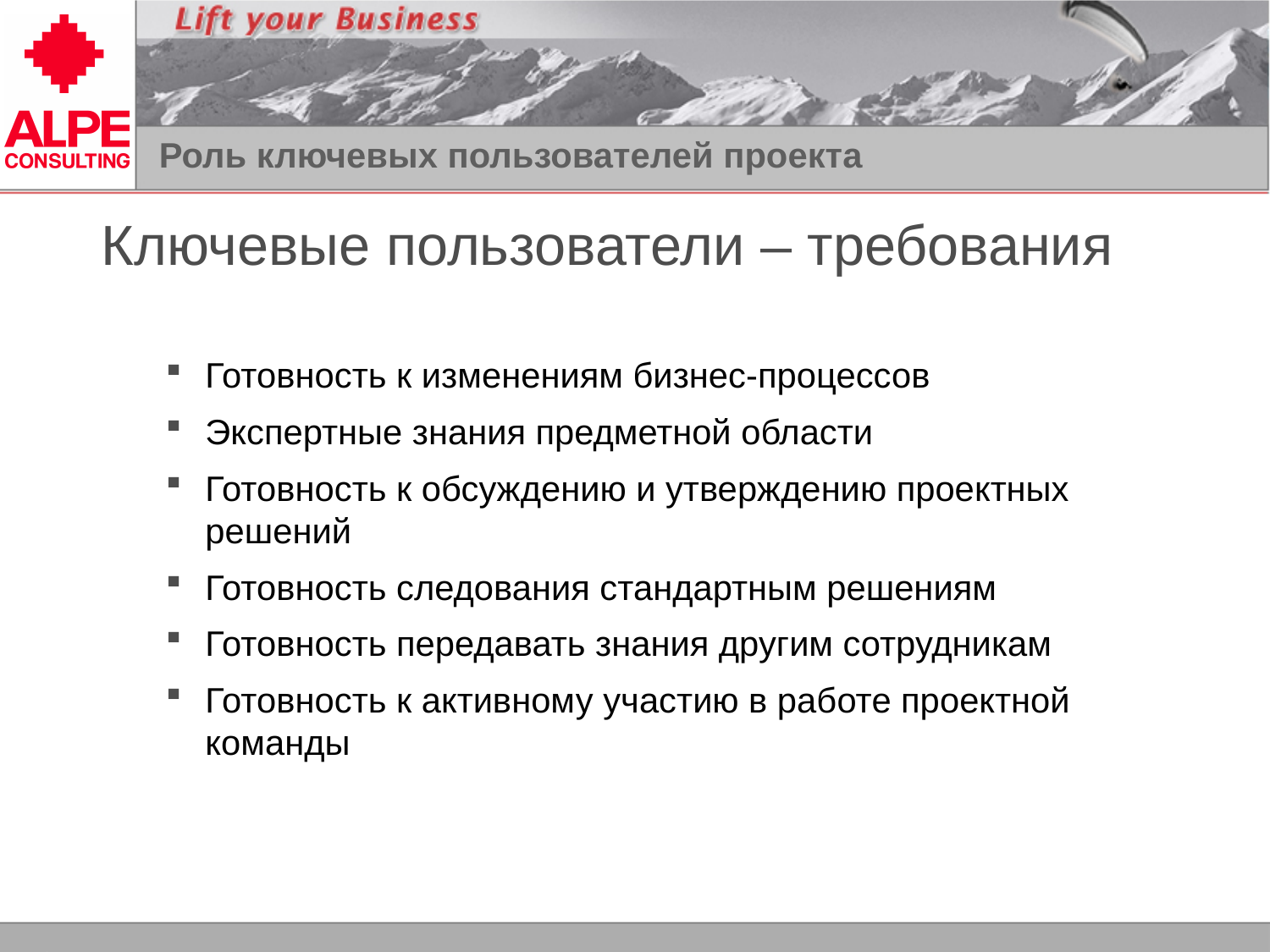

Роль ключевых пользователей проекта
Ключевые пользователи – требования

Готовность к изменениям бизнес-процессов
Экспертные знания предметной области
Готовность к обсуждению и утверждению проектных решений
Готовность следования стандартным решениям
Готовность передавать знания другим сотрудникам
Готовность к активному участию в работе проектной команды